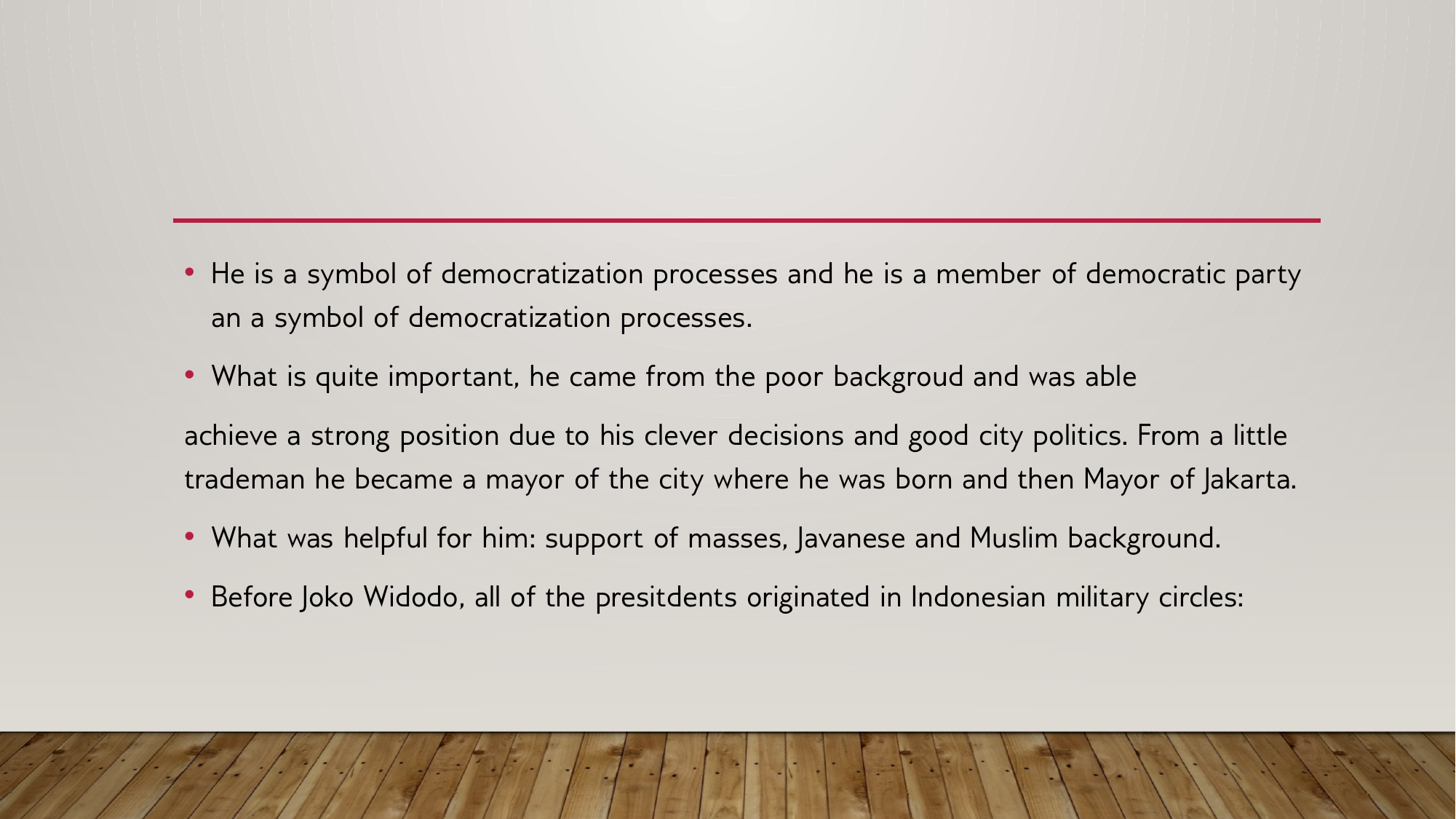

#
He is a symbol of democratization processes and he is a member of democratic party an a symbol of democratization processes.
What is quite important, he came from the poor backgroud and was able
achieve a strong position due to his clever decisions and good city politics. From a little trademan he became a mayor of the city where he was born and then Mayor of Jakarta.
What was helpful for him: support of masses, Javanese and Muslim background.
Before Joko Widodo, all of the presitdents originated in Indonesian military circles: